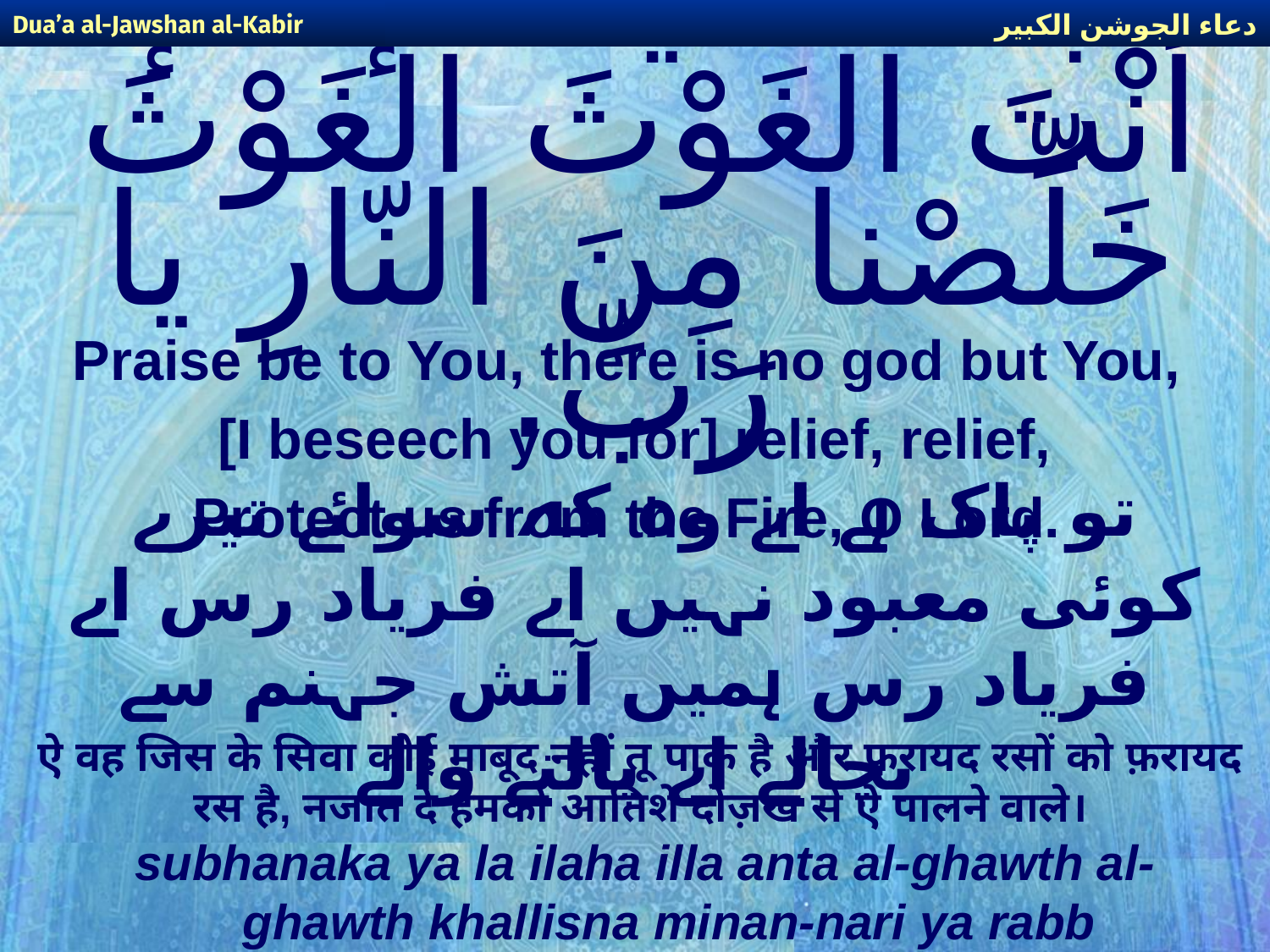

دعاء الجوشن الكبير
Dua’a al-Jawshan al-Kabir
# سُبْحَانَكَ يَا لا إلَهَ إلاّ أنْتَ الغَوْثَ الغَوْثَ خَلِّصْنا مِنَ النّارِ يا رَبِّ.
Praise be to You, there is no god but You,
[I beseech you for] relief, relief,
Protect us from the Fire, O Lord.
تو پاک ہے اے وہ کہ سوائے تیرے کوئی معبود نہیں اے فریاد رس اے فریاد رس ہمیں آتش جہنم سے بچالے اے پالنے والے
ऐ वह जिस के सिवा कोई माबूद नहीं तू पाक है और फ़रायद रसों को फ़रायद रस है, नजात दे हमको आतिशे दोज़ख से ऐ पालने वाले।
subhanaka ya la ilaha illa anta al-ghawth al-ghawth khallisna minan-nari ya rabb